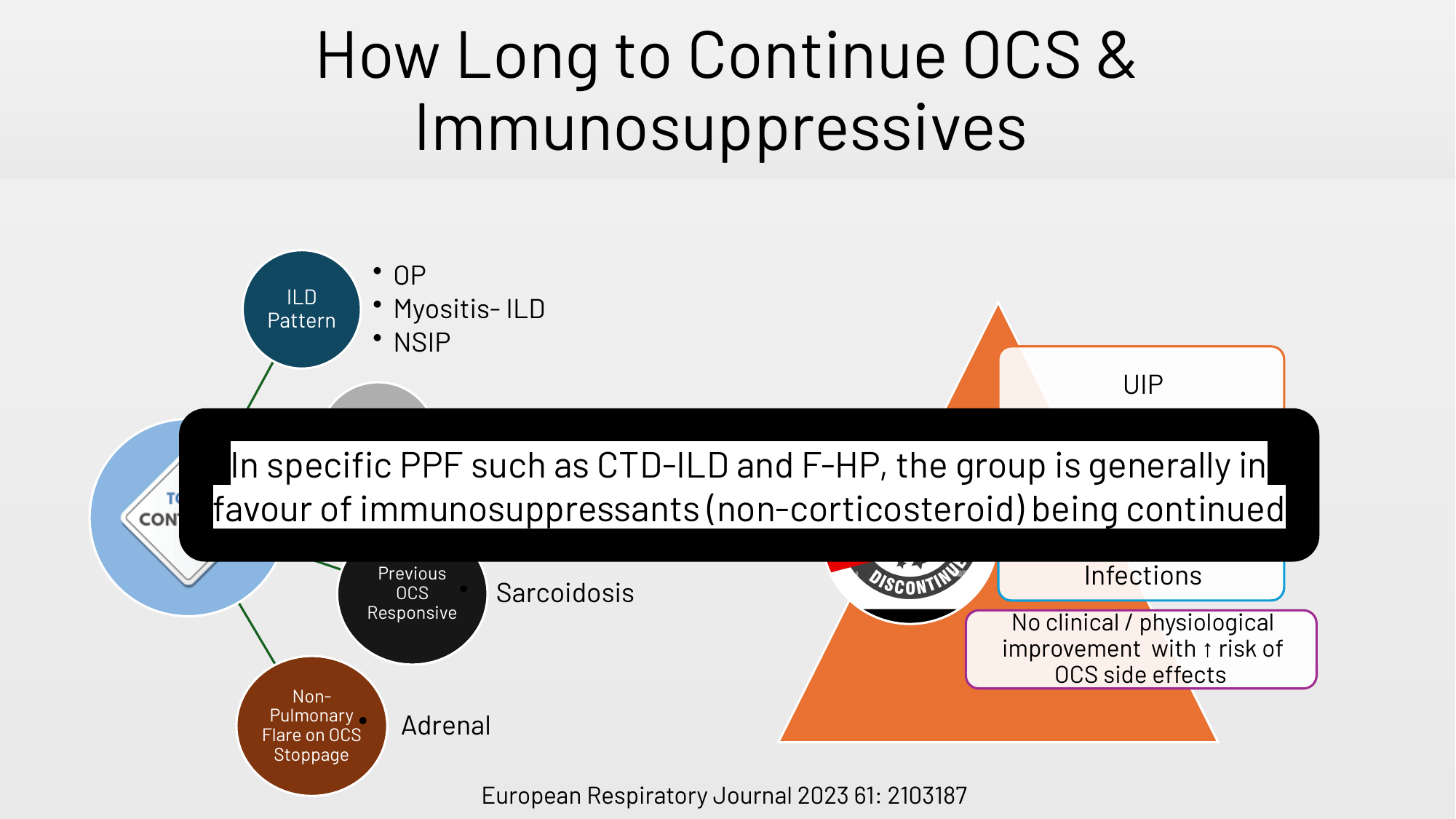

# How Long to Continue OCS & Immunosuppressives
ILD Pattern
OP
Myositis- ILD
NSIP
Young Age & Pathology
Previous OCS Responsive
   Sarcoidosis
Non-Pulmonary Flare on OCS Stoppage
    Adrenal
UIP
Old Age
Reoccurring Infections
No clinical / physiological improvement  with ↑ risk of OCS side effects
In specific PPF such as CTD-ILD and F-HP, the group is generally in favour of immunosuppressants (non-corticosteroid) being continued

European Respiratory Journal 2023 61: 2103187